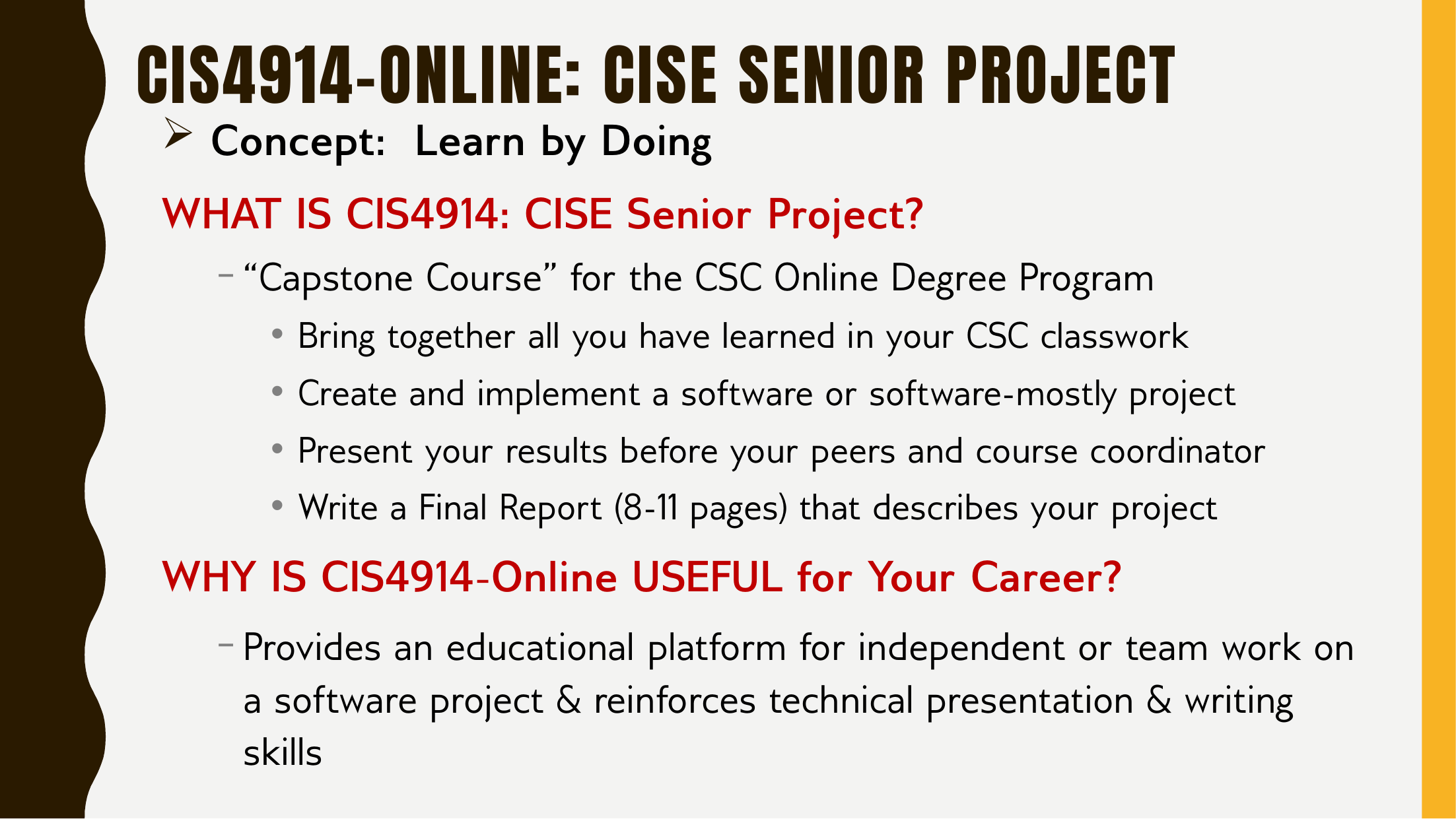

# CIS4914-Online: Cise senior project
 Concept:  Learn by Doing
WHAT IS CIS4914: CISE Senior Project?
“Capstone Course” for the CSC Online Degree Program
Bring together all you have learned in your CSC classwork
Create and implement a software or software-mostly project
Present your results before your peers and course coordinator
Write a Final Report (8-11 pages) that describes your project
WHY IS CIS4914-Online USEFUL for Your Career?
Provides an educational platform for independent or team work on a software project & reinforces technical presentation & writing skills